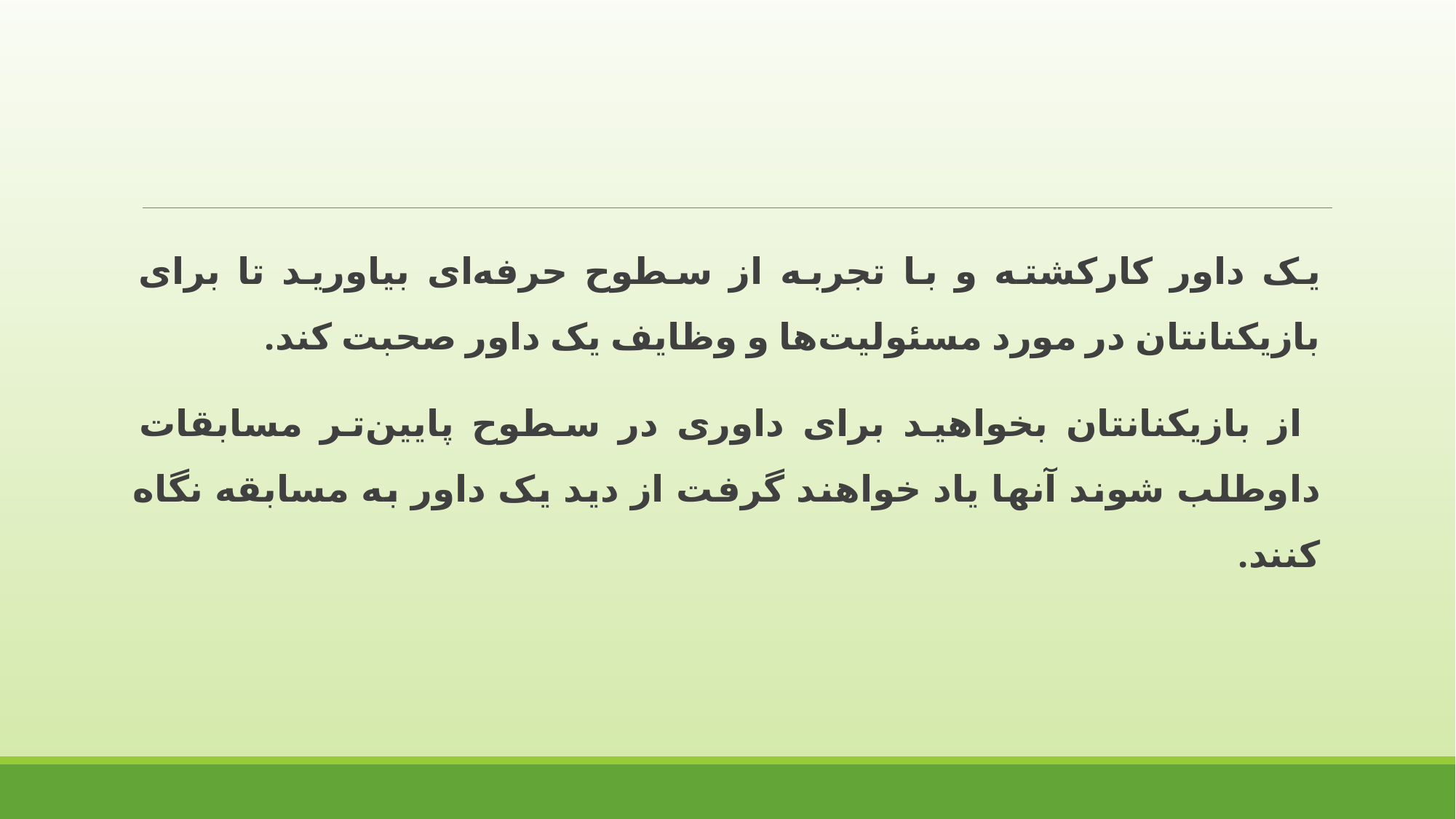

یک داور کارکشته و با تجربه از سطوح حرفه‌ای بیاورید تا برای بازیکنانتان در مورد مسئولیت‌ها و وظایف یک داور صحبت کند.
 از بازیکنانتان بخواهید برای داوری در سطوح پایین‌تر مسابقات داوطلب شوند آنها یاد خواهند گرفت از دید یک داور به مسابقه نگاه کنند.